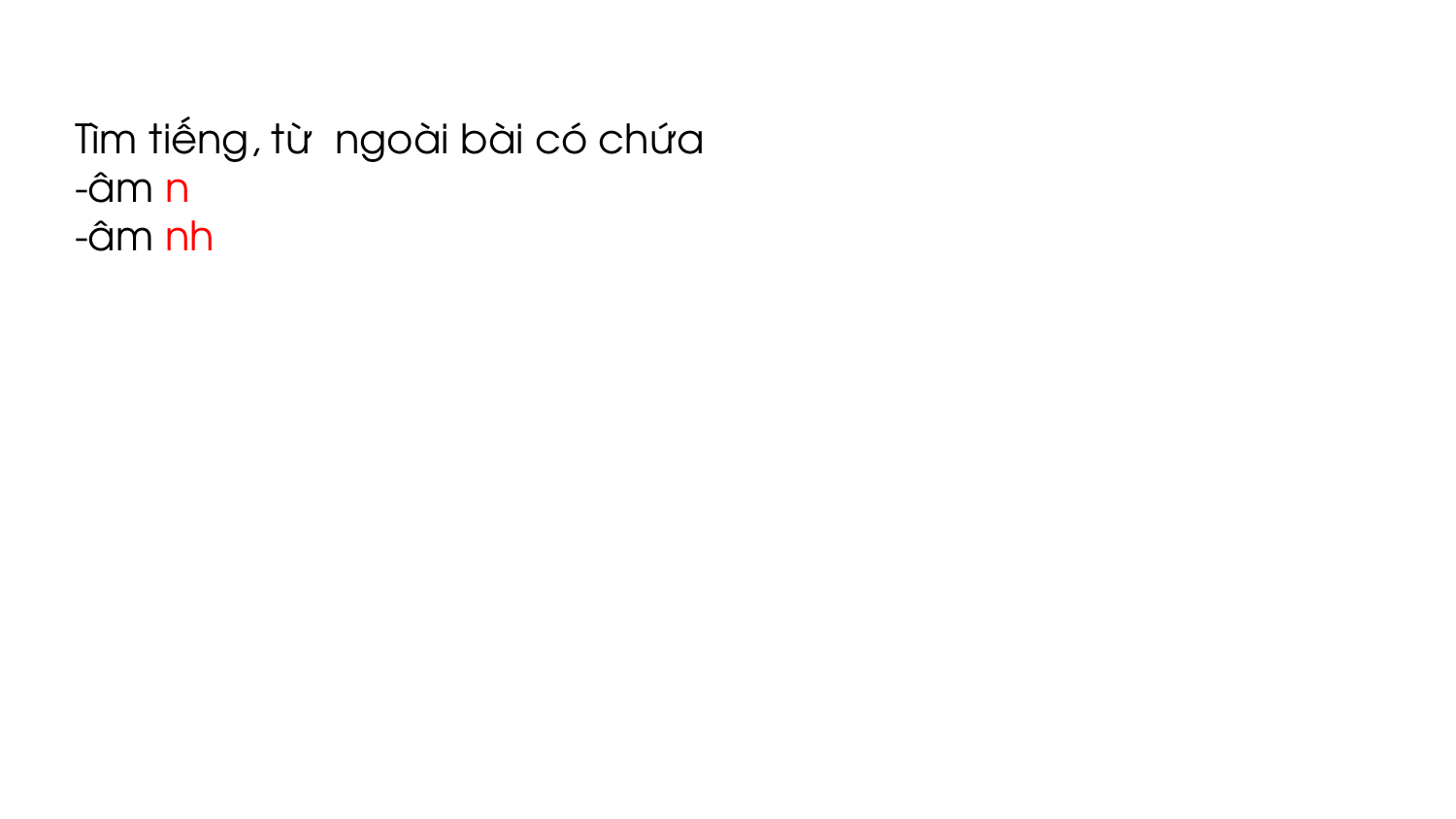

Tìm tiếng, từ  ngoài bài có chứa
-âm n
-âm nh